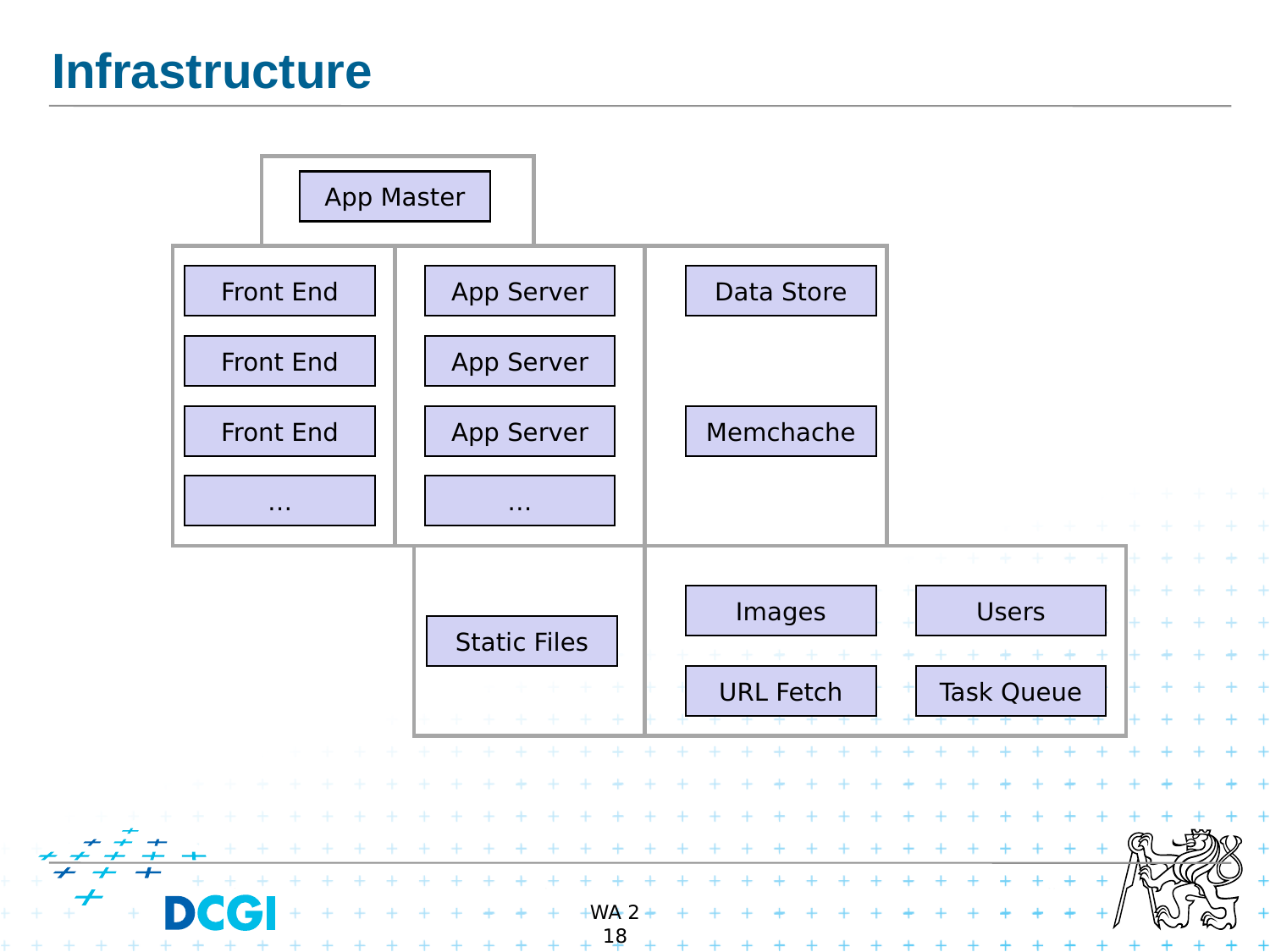

# Infrastructure

App Master

Front End
App Server
Data Store
Front End
App Server
Front End
App Server
Memchache
…
…

Images
Users
Static Files
URL Fetch
Task Queue